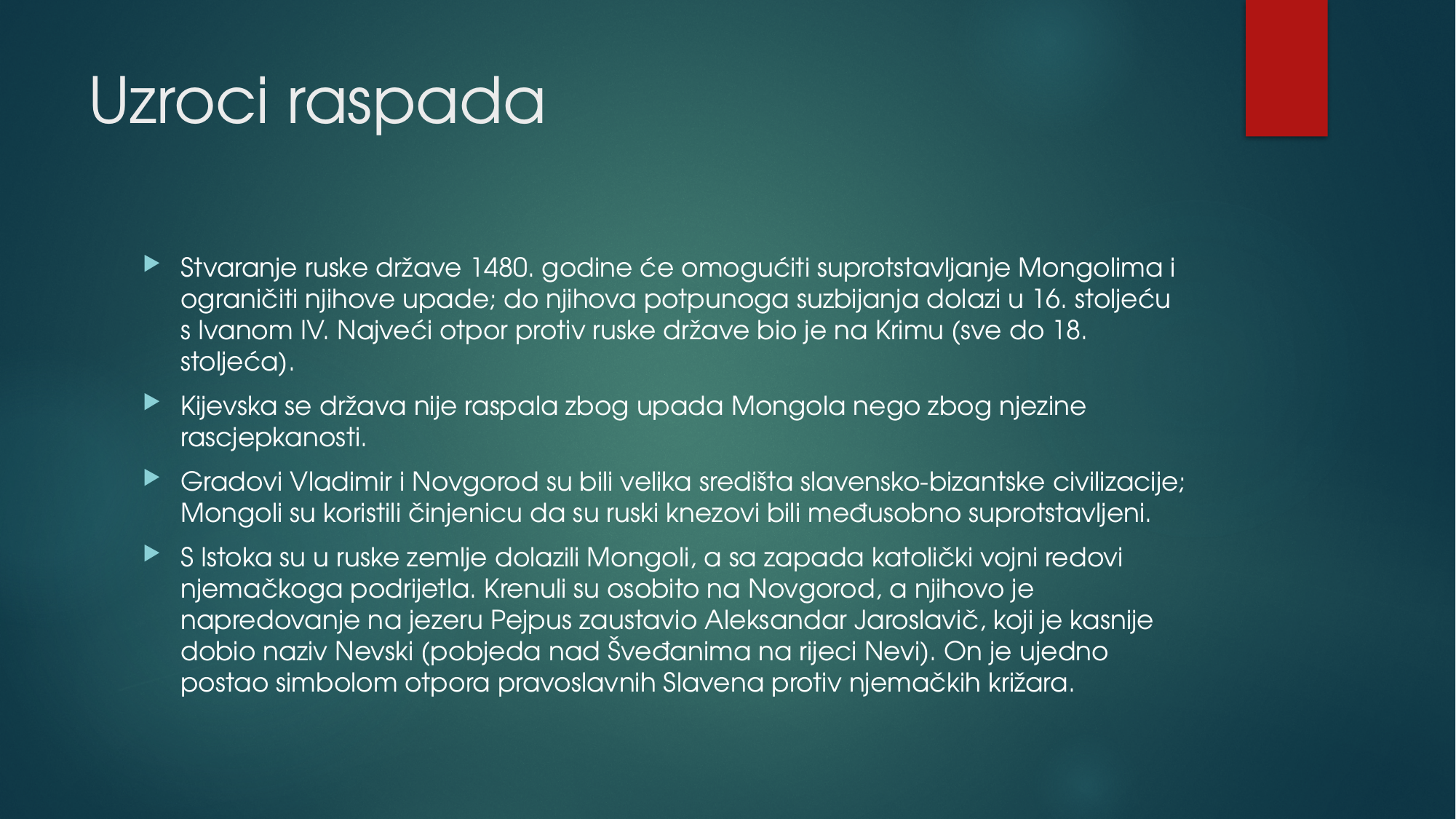

# Uzroci raspada
Stvaranje ruske države 1480. godine će omogućiti suprotstavljanje Mongolima i ograničiti njihove upade; do njihova potpunoga suzbijanja dolazi u 16. stoljeću s Ivanom IV. Najveći otpor protiv ruske države bio je na Krimu (sve do 18. stoljeća).
Kijevska se država nije raspala zbog upada Mongola nego zbog njezine rascjepkanosti.
Gradovi Vladimir i Novgorod su bili velika središta slavensko-bizantske civilizacije; Mongoli su koristili činjenicu da su ruski knezovi bili međusobno suprotstavljeni.
S Istoka su u ruske zemlje dolazili Mongoli, a sa zapada katolički vojni redovi njemačkoga podrijetla. Krenuli su osobito na Novgorod, a njihovo je napredovanje na jezeru Pejpus zaustavio Aleksandar Jaroslavič, koji je kasnije dobio naziv Nevski (pobjeda nad Šveđanima na rijeci Nevi). On je ujedno postao simbolom otpora pravoslavnih Slavena protiv njemačkih križara.